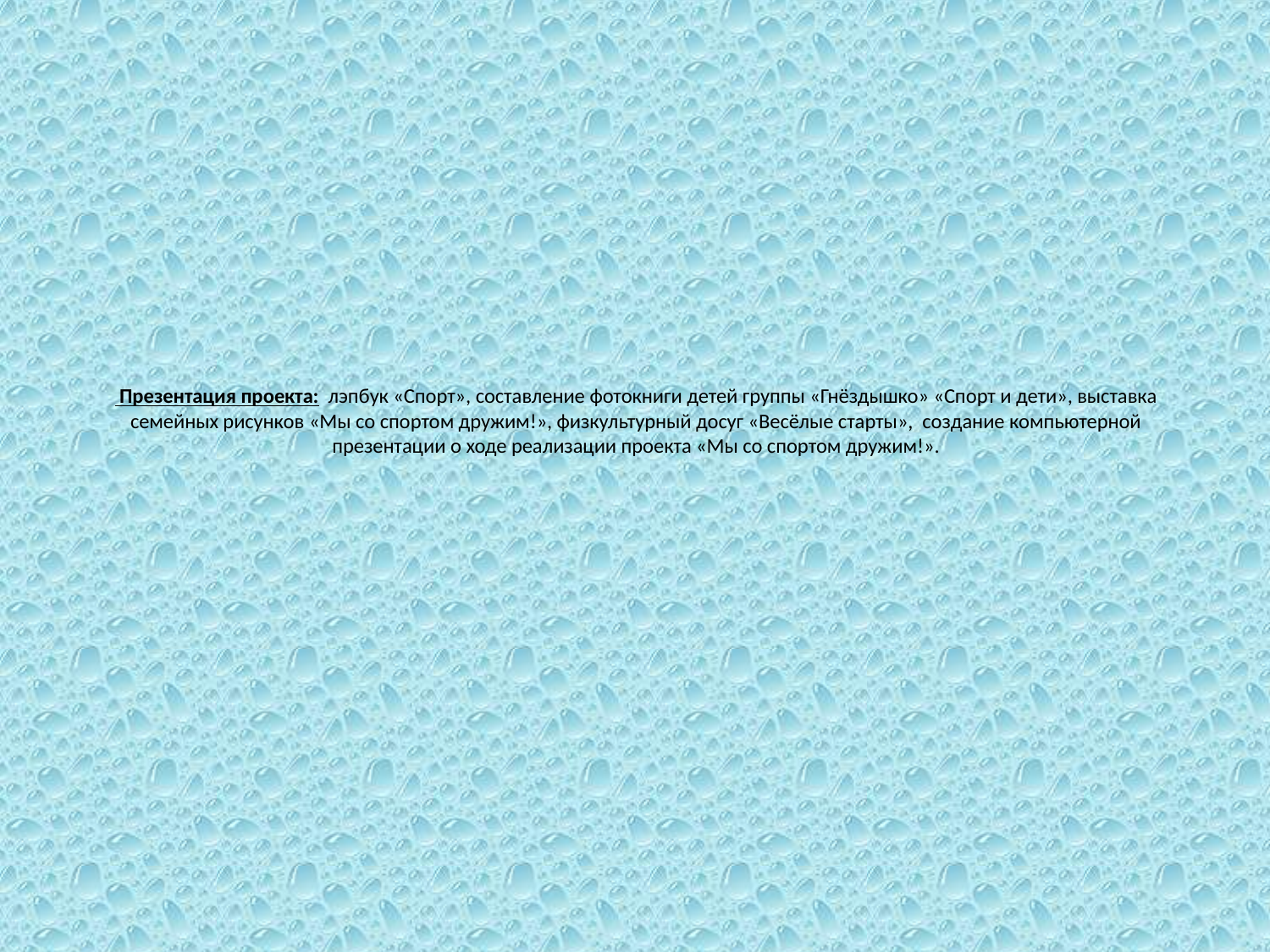

# Презентация проекта:  лэпбук «Спорт», составление фотокниги детей группы «Гнёздышко» «Спорт и дети», выставка семейных рисунков «Мы со спортом дружим!», физкультурный досуг «Весёлые старты»,  создание компьютерной презентации о ходе реализации проекта «Мы со спортом дружим!».